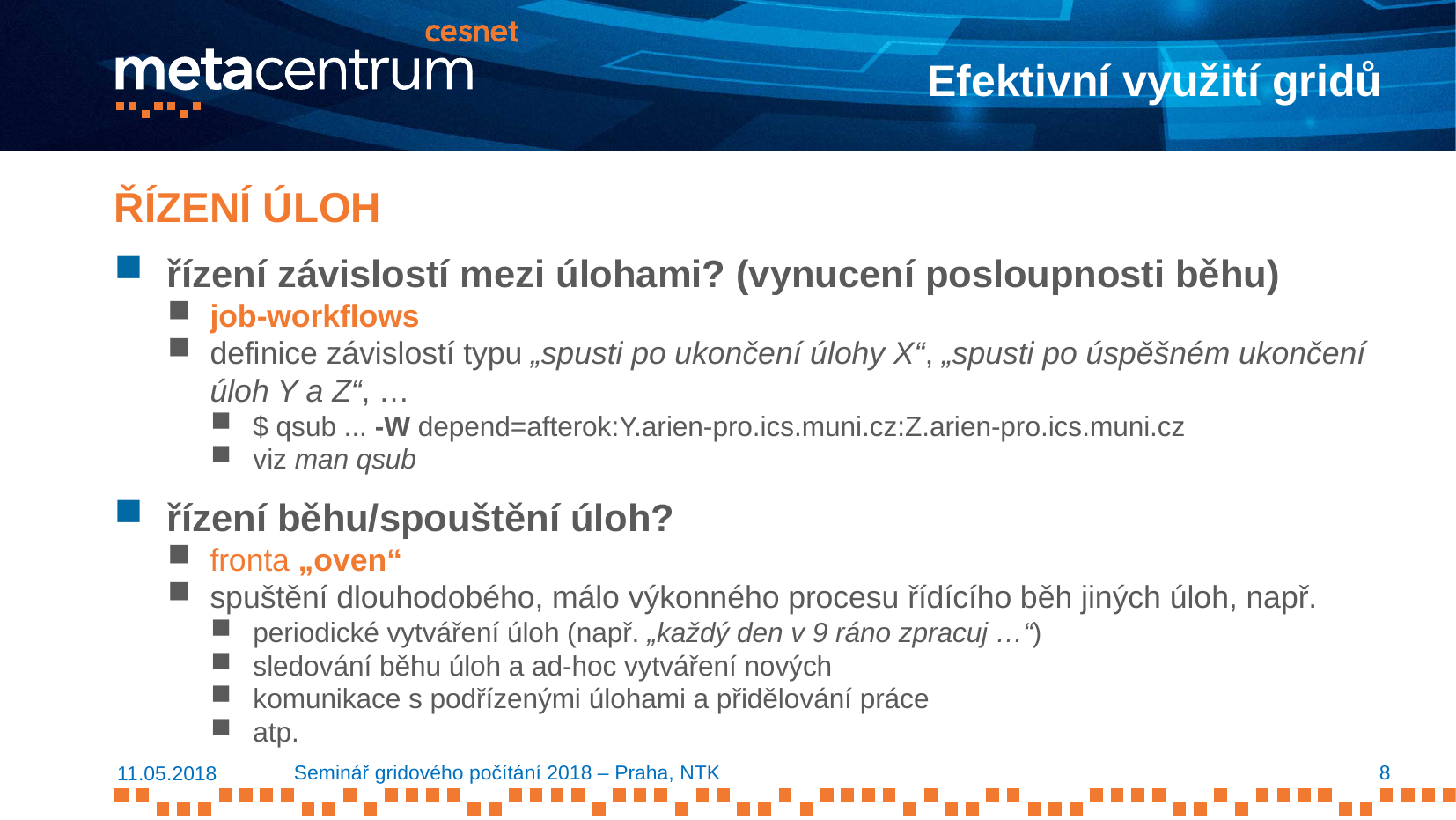

# Efektivní využití gridů
řízení úloh
řízení závislostí mezi úlohami? (vynucení posloupnosti běhu)
job-workflows
definice závislostí typu „spusti po ukončení úlohy X“, „spusti po úspěšném ukončení úloh Y a Z“, …
$ qsub ... -W depend=afterok:Y.arien-pro.ics.muni.cz:Z.arien-pro.ics.muni.cz
viz man qsub
řízení běhu/spouštění úloh?
fronta „oven“
spuštění dlouhodobého, málo výkonného procesu řídícího běh jiných úloh, např.
periodické vytváření úloh (např. „každý den v 9 ráno zpracuj …“)
sledování běhu úloh a ad-hoc vytváření nových
komunikace s podřízenými úlohami a přidělování práce
atp.